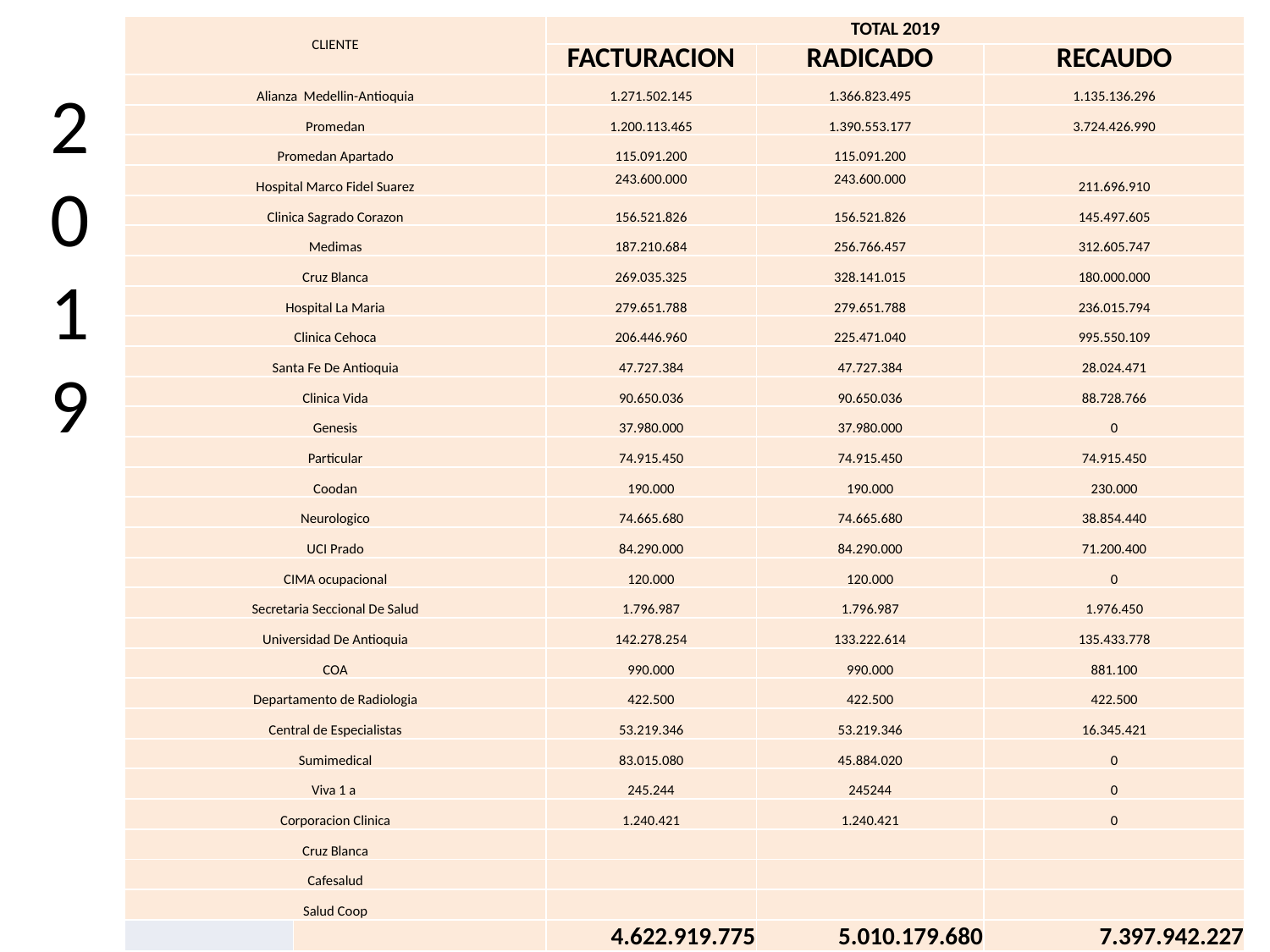

| CLIENTE |  | TOTAL 2019 |  |  |
| --- | --- | --- | --- | --- |
|  |  | FACTURACION | RADICADO | RECAUDO |
| Alianza Medellin-Antioquia |  | 1.271.502.145 | 1.366.823.495 | 1.135.136.296 |
| Promedan |  | 1.200.113.465 | 1.390.553.177 | 3.724.426.990 |
| Promedan Apartado |  | 115.091.200 | 115.091.200 |  |
| Hospital Marco Fidel Suarez |  | 243.600.000 | 243.600.000 | 211.696.910 |
| Clinica Sagrado Corazon |  | 156.521.826 | 156.521.826 | 145.497.605 |
| Medimas |  | 187.210.684 | 256.766.457 | 312.605.747 |
| Cruz Blanca |  | 269.035.325 | 328.141.015 | 180.000.000 |
| Hospital La Maria |  | 279.651.788 | 279.651.788 | 236.015.794 |
| Clinica Cehoca |  | 206.446.960 | 225.471.040 | 995.550.109 |
| Santa Fe De Antioquia |  | 47.727.384 | 47.727.384 | 28.024.471 |
| Clinica Vida |  | 90.650.036 | 90.650.036 | 88.728.766 |
| Genesis |  | 37.980.000 | 37.980.000 | 0 |
| Particular |  | 74.915.450 | 74.915.450 | 74.915.450 |
| Coodan |  | 190.000 | 190.000 | 230.000 |
| Neurologico |  | 74.665.680 | 74.665.680 | 38.854.440 |
| UCI Prado |  | 84.290.000 | 84.290.000 | 71.200.400 |
| CIMA ocupacional |  | 120.000 | 120.000 | 0 |
| Secretaria Seccional De Salud |  | 1.796.987 | 1.796.987 | 1.976.450 |
| Universidad De Antioquia |  | 142.278.254 | 133.222.614 | 135.433.778 |
| COA |  | 990.000 | 990.000 | 881.100 |
| Departamento de Radiologia |  | 422.500 | 422.500 | 422.500 |
| Central de Especialistas |  | 53.219.346 | 53.219.346 | 16.345.421 |
| Sumimedical |  | 83.015.080 | 45.884.020 | 0 |
| Viva 1 a |  | 245.244 | 245244 | 0 |
| Corporacion Clinica |  | 1.240.421 | 1.240.421 | 0 |
| Cruz Blanca |  |  |  |  |
| Cafesalud |  |  |  |  |
| Salud Coop |  |  |  |  |
|  |  | 4.622.919.775 | 5.010.179.680 | 7.397.942.227 |
# 2019